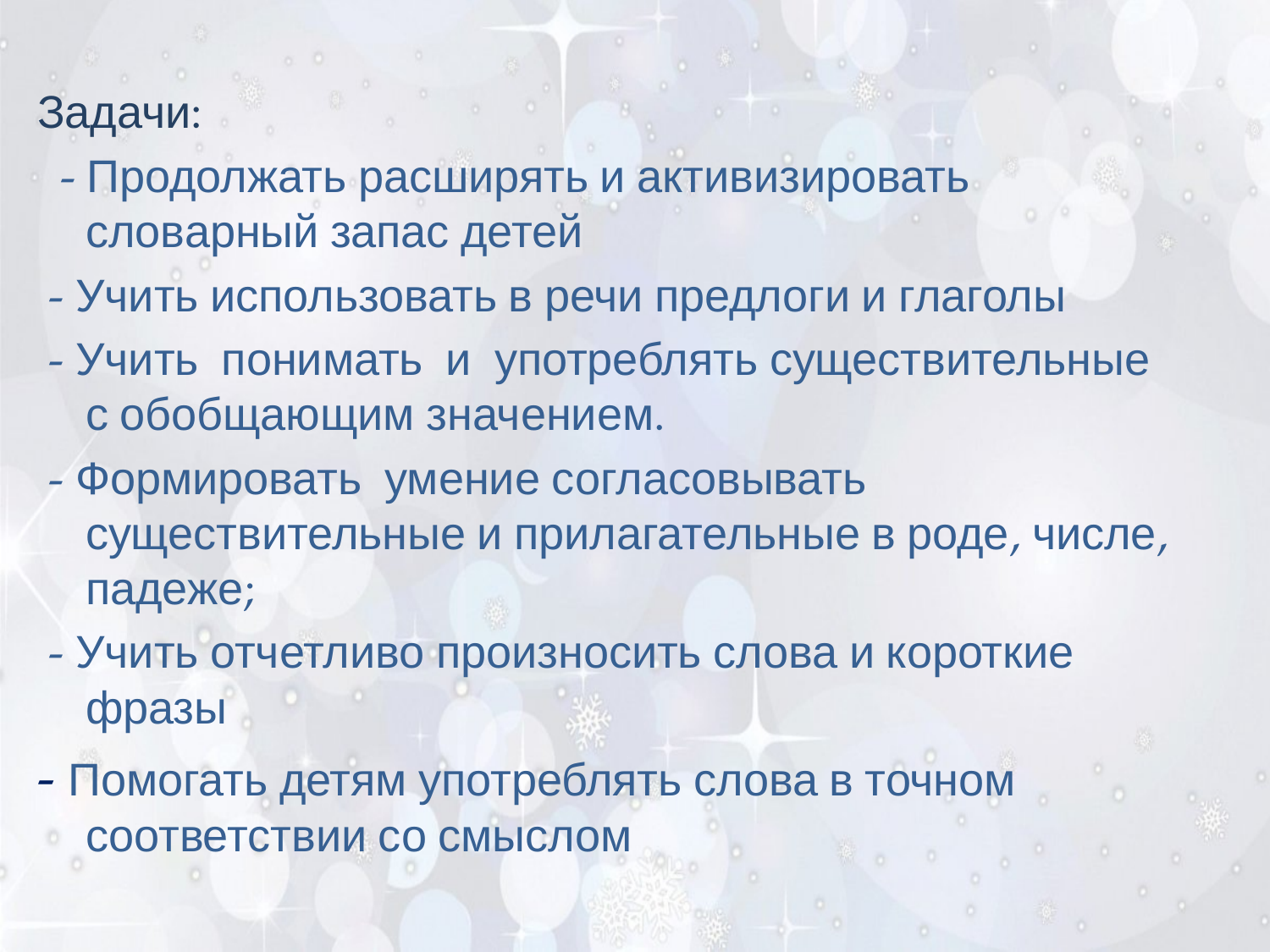

Задачи:
  - Продолжать расширять и активизировать словарный запас детей
 - Учить использовать в речи предлоги и глаголы
 - Учить  понимать  и  употреблять существительные с обобщающим значением.
 - Формировать  умение согласовывать существительные и прилагательные в роде, числе, падеже;
 - Учить отчетливо произносить слова и короткие фразы
- Помогать детям употреблять слова в точном соответствии со смыслом